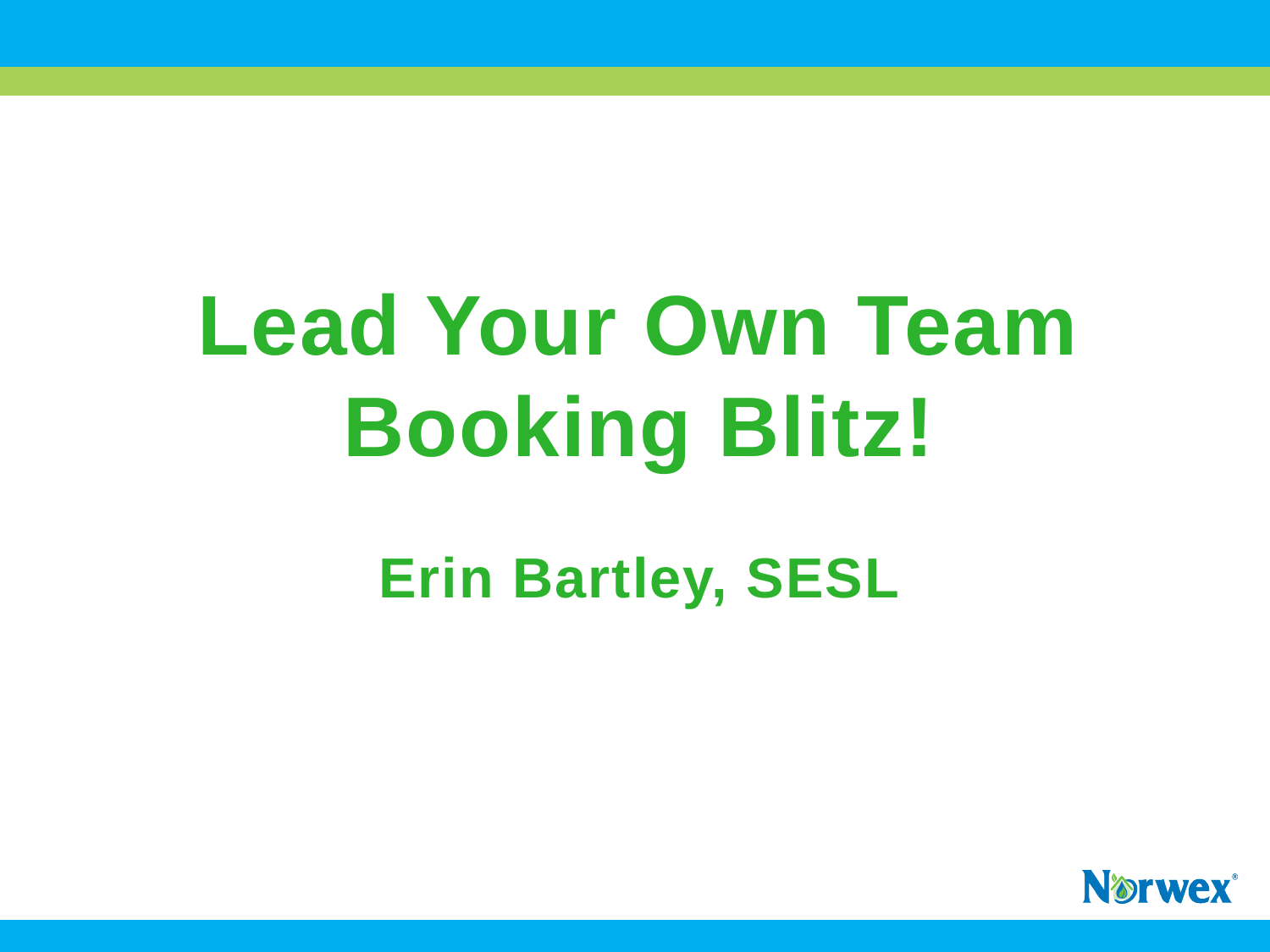

Lead Your Own Team Booking Blitz!

Erin Bartley, SESL